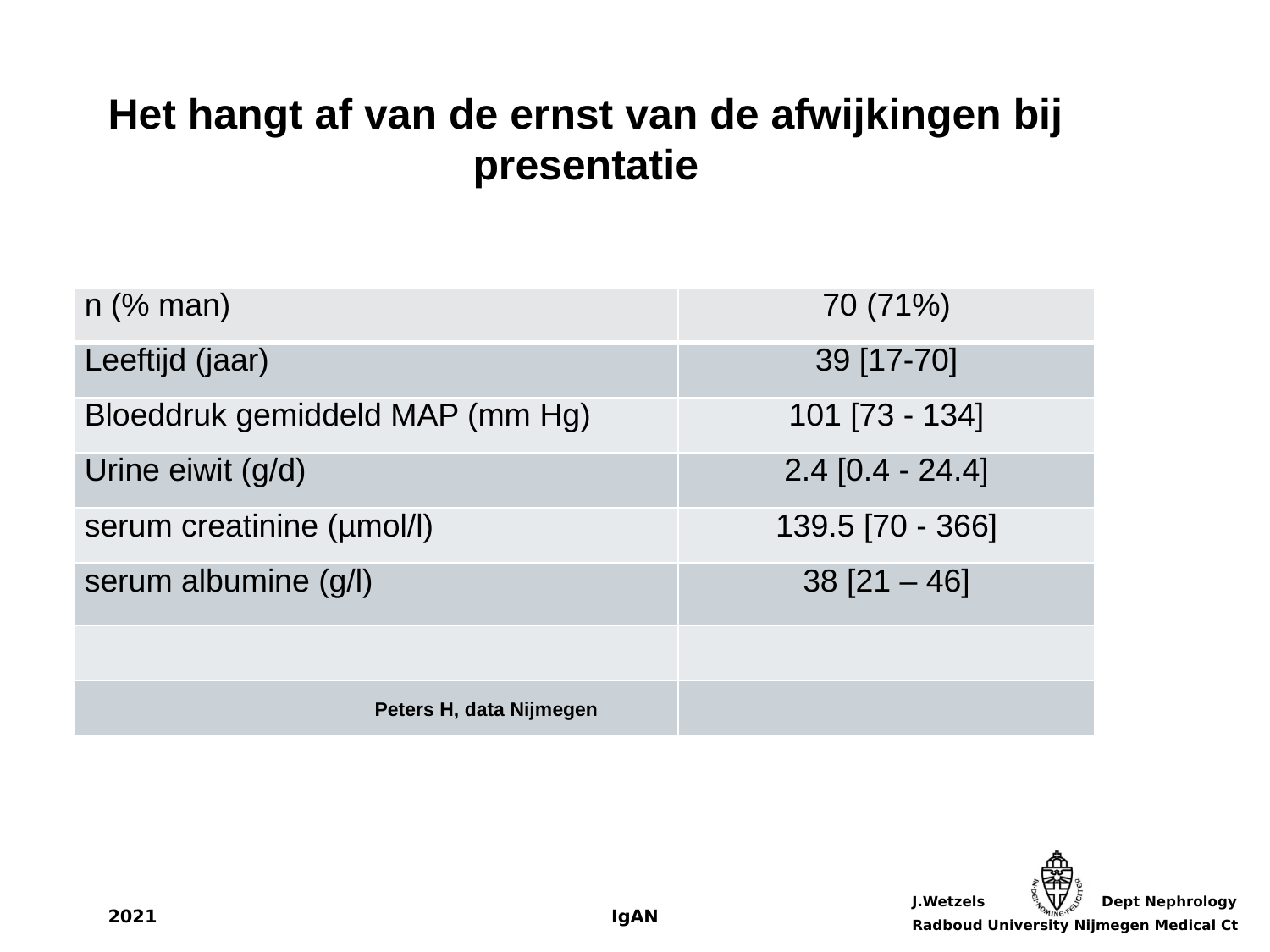

Het hangt af van de ernst van de afwijkingen bij presentatie
| n (% man) | 70 (71%) |
| --- | --- |
| Leeftijd (jaar) | 39 [17-70] |
| Bloeddruk gemiddeld MAP (mm Hg) | 101 [73 - 134] |
| Urine eiwit (g/d) | 2.4 [0.4 - 24.4] |
| serum creatinine (µmol/l) | 139.5 [70 - 366] |
| serum albumine (g/l) | 38 [21 – 46] |
|  |  |
|  |  |
Peters H, data Nijmegen
2021
IgAN